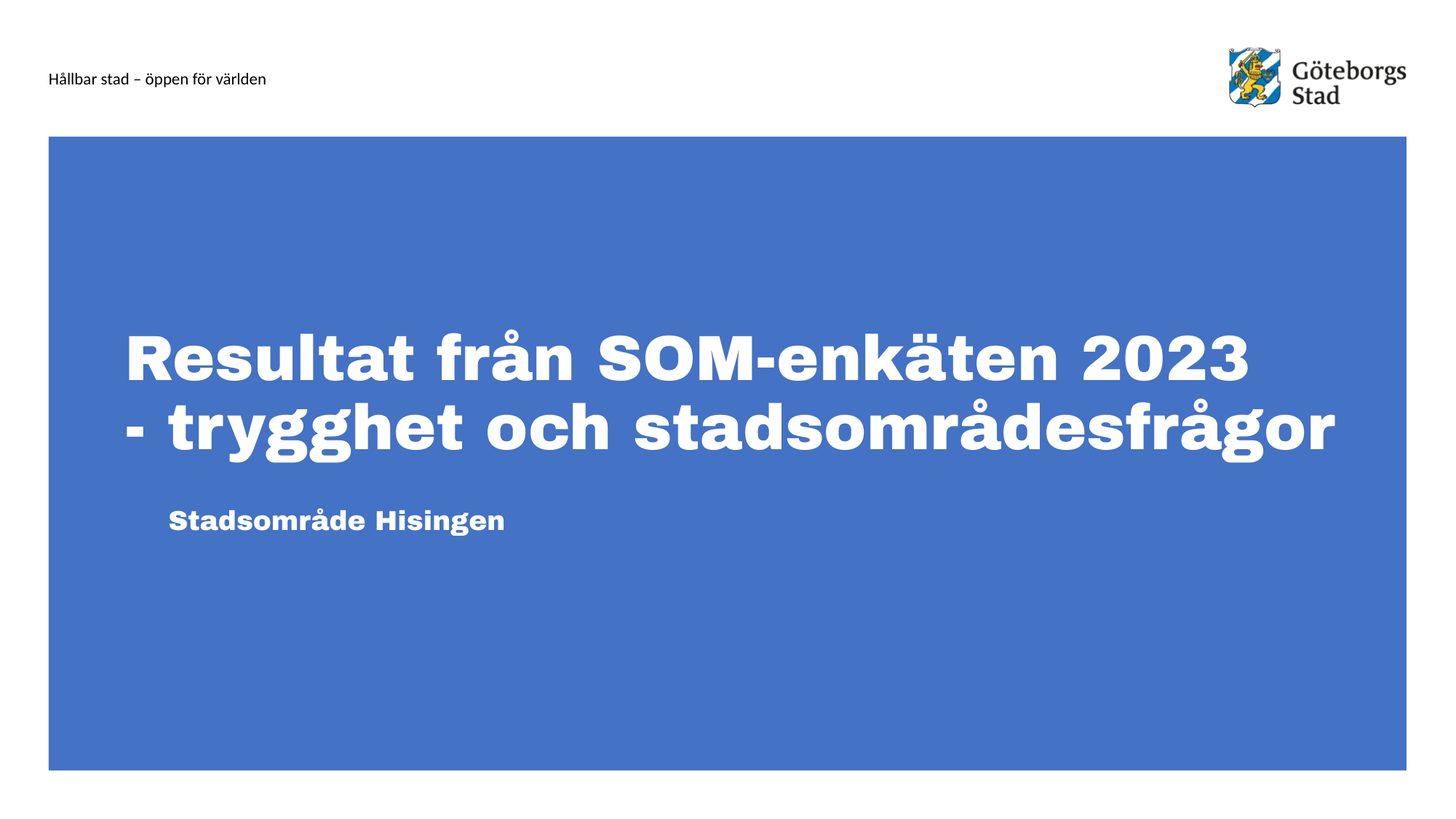

# Resultat från SOM-enkäten 2023 - trygghet och stadsområdesfrågor
Stadsområde Hisingen